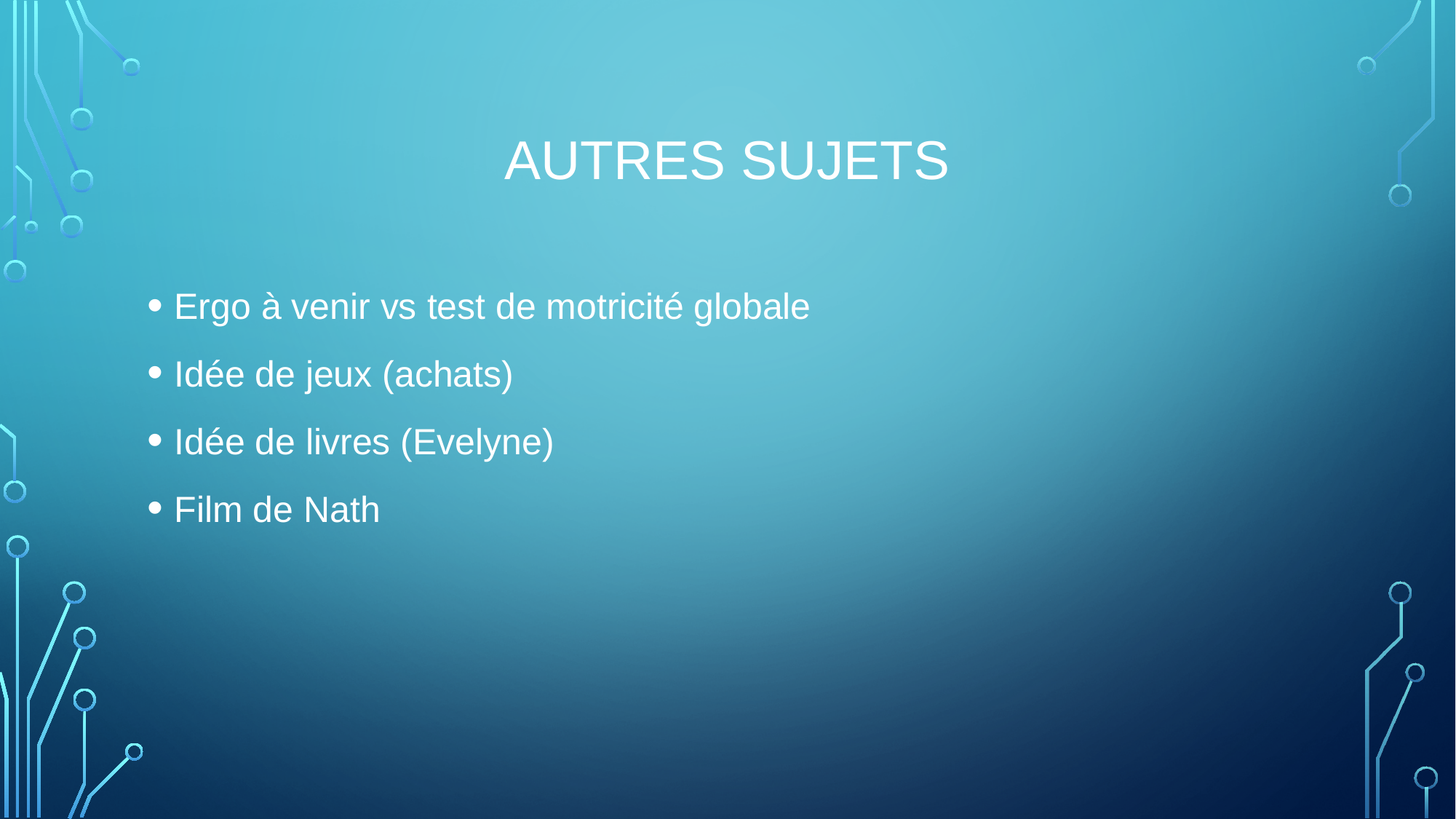

# Autres sujets
Ergo à venir vs test de motricité globale
Idée de jeux (achats)
Idée de livres (Evelyne)
Film de Nath